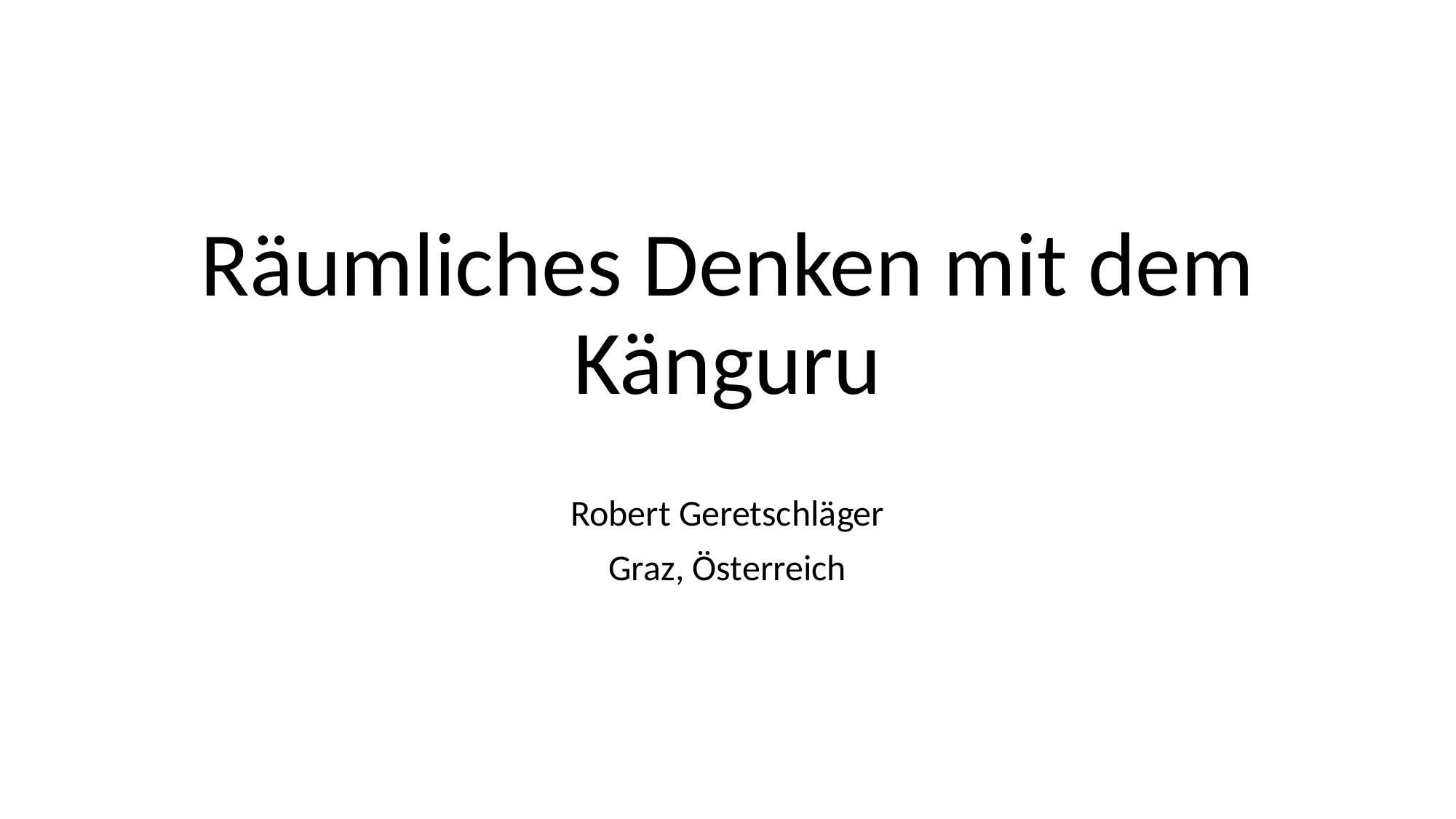

# Räumliches Denken mit dem Känguru

Robert Geretschläger
Graz, Österreich